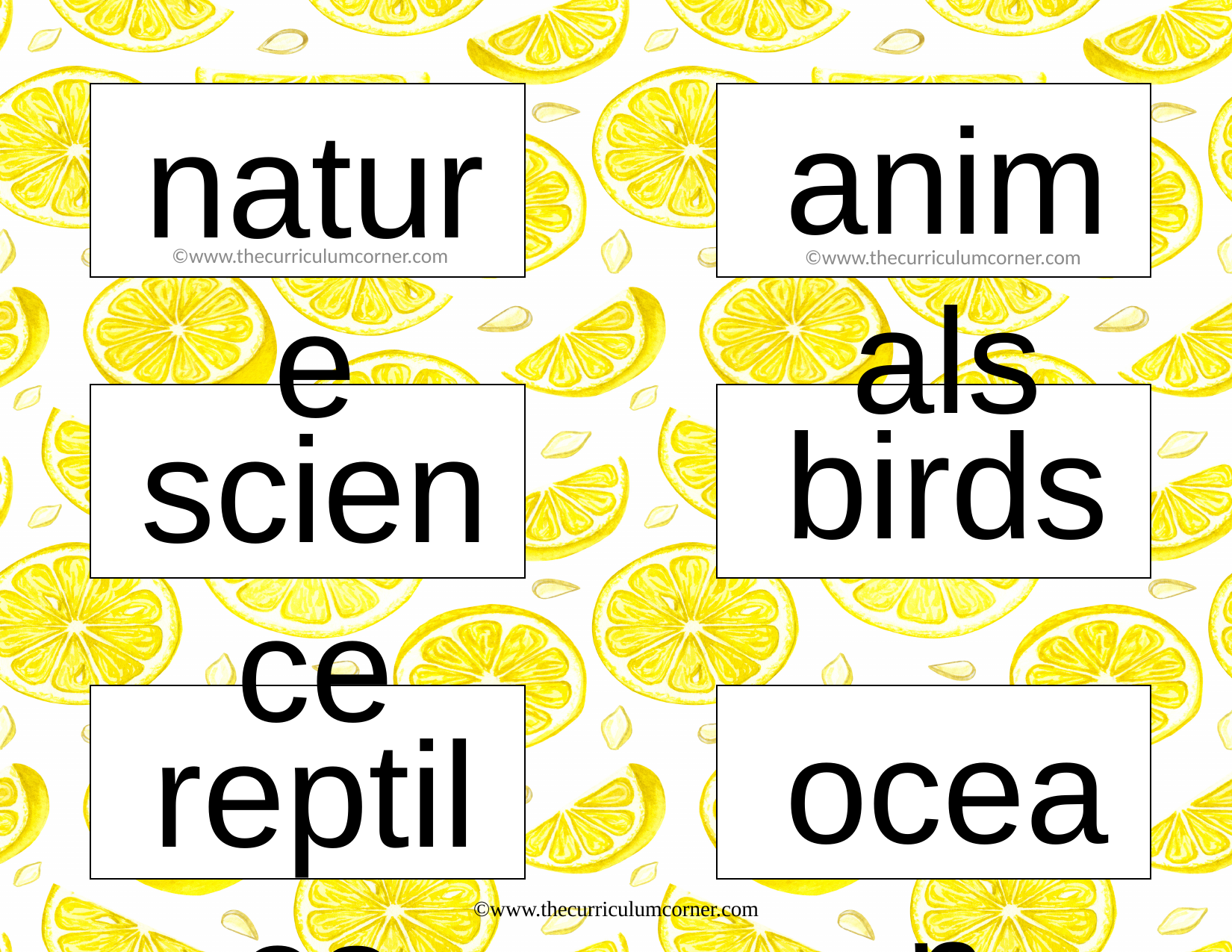

animals
nature

©www.thecurriculumcorner.com
©www.thecurriculumcorner.com
birds

science

ocean
reptiles
©www.thecurriculumcorner.com